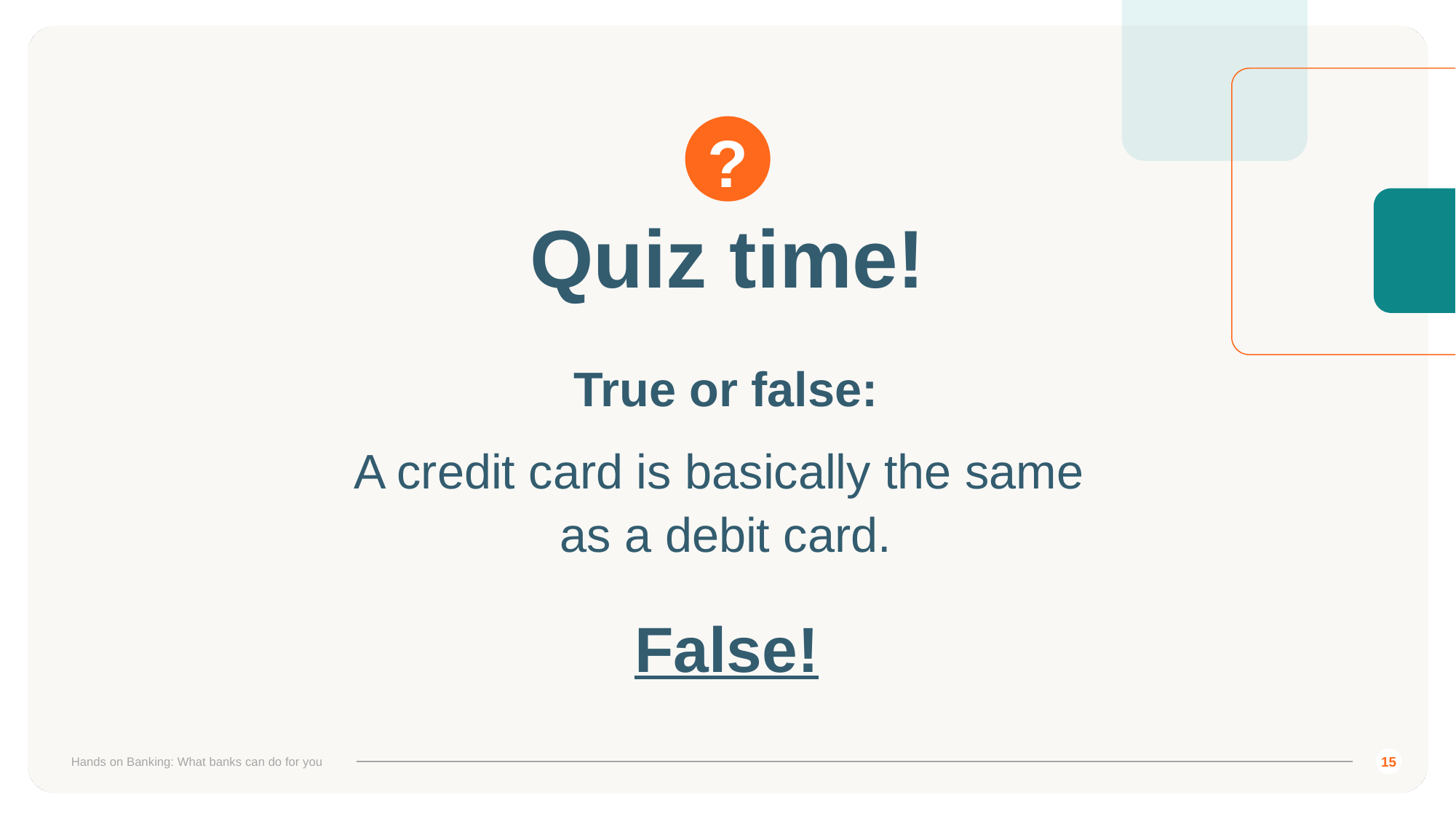

# Quiz time!
True or false:
A credit card is basically the same
as a debit card.

False!